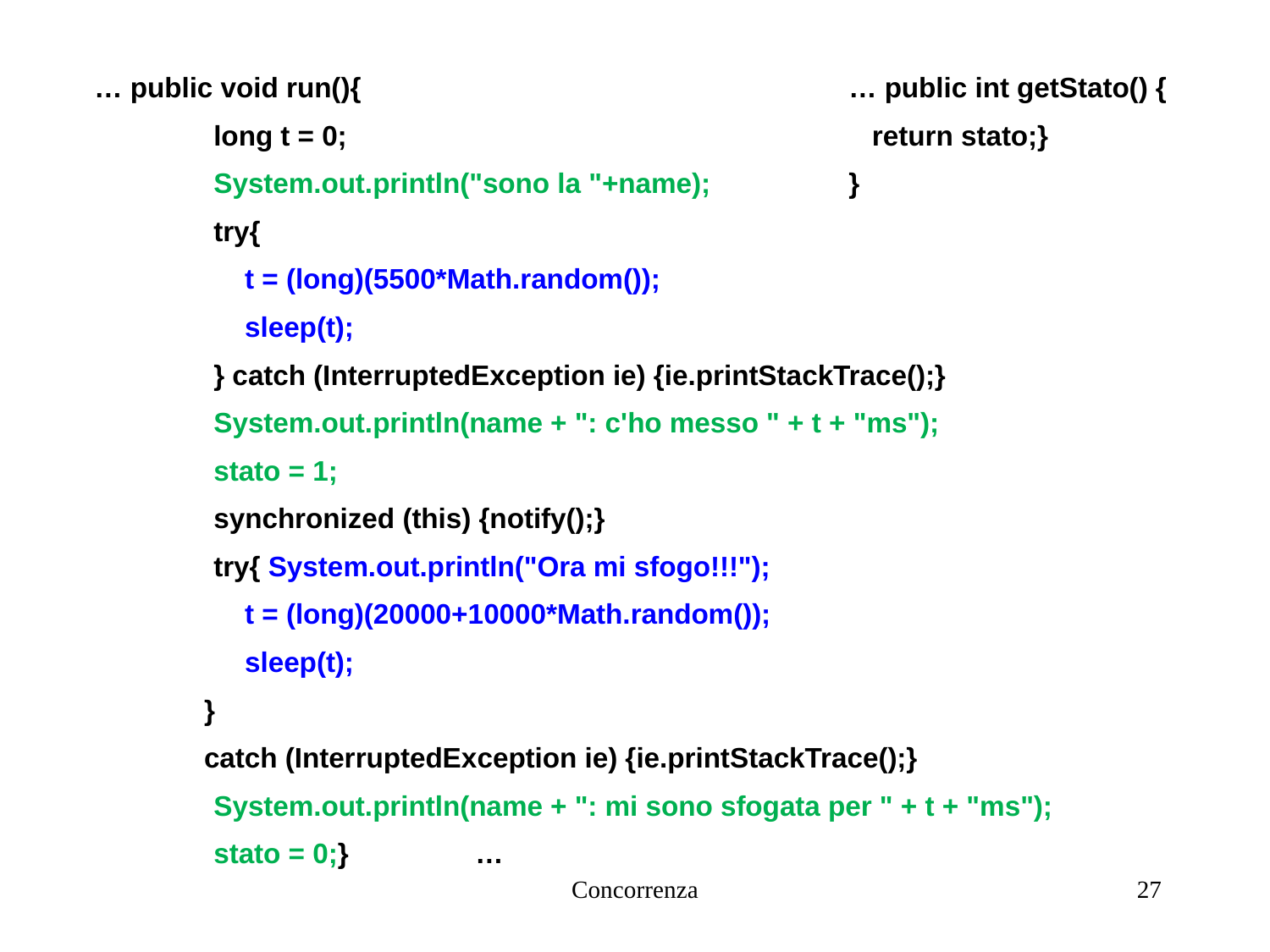

… public void run(){
	long t = 0;
	System.out.println("sono la "+name);
	try{
	    t = (long)(5500*Math.random());
	    sleep(t);
	} catch (InterruptedException ie) {ie.printStackTrace();}
	System.out.println(name + ": c'ho messo " + t + "ms");
	stato = 1;
	synchronized (this) {notify();}
	try{ System.out.println("Ora mi sfogo!!!");
	    t = (long)(20000+10000*Math.random());
	    sleep(t);
               }
               catch (InterruptedException ie) {ie.printStackTrace();}
	System.out.println(name + ": mi sono sfogata per " + t + "ms");
	stato = 0;}	 …
… public int getStato() {
   return stato;}
}
Concorrenza
27